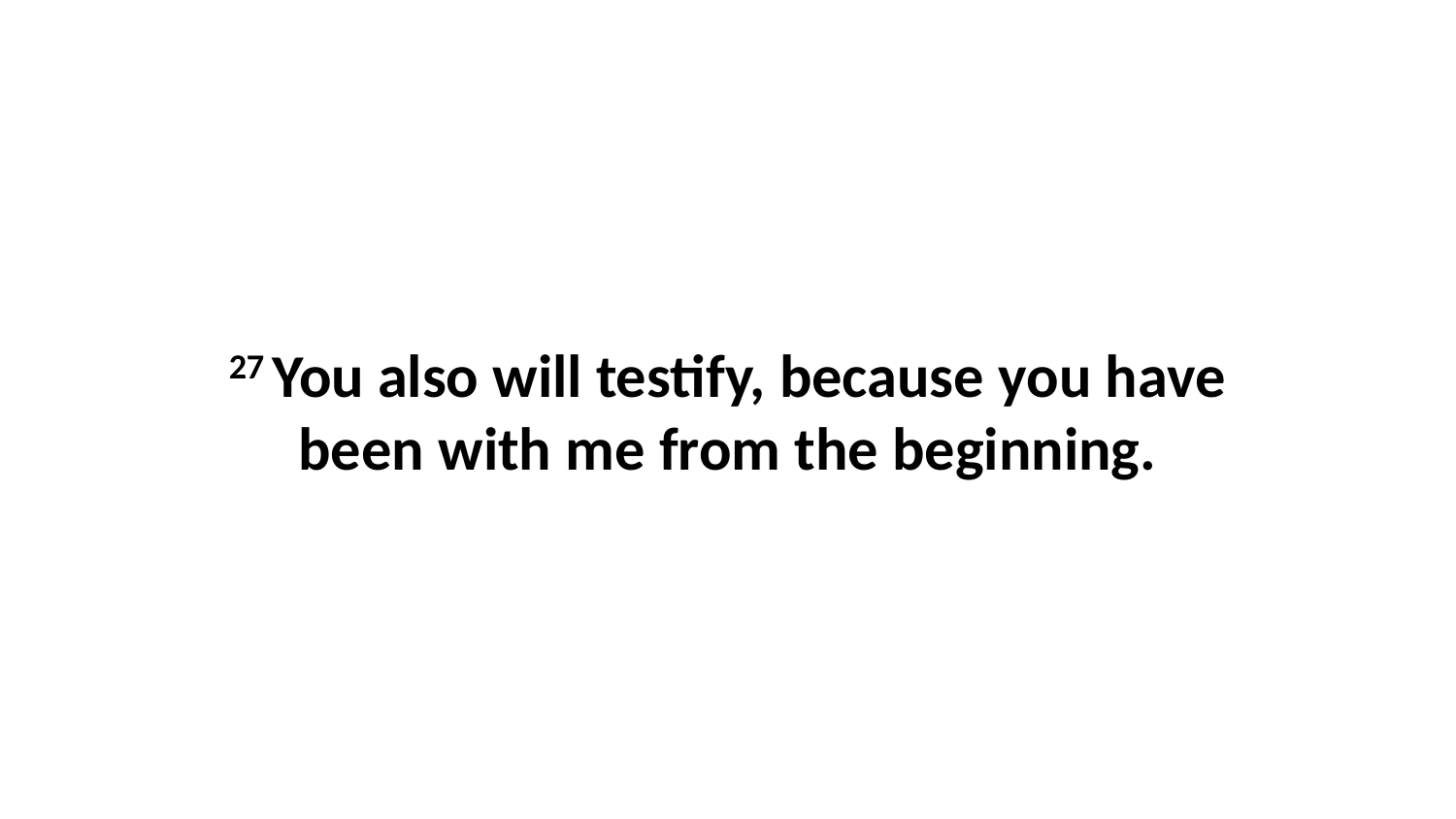

27 You also will testify, because you have been with me from the beginning.